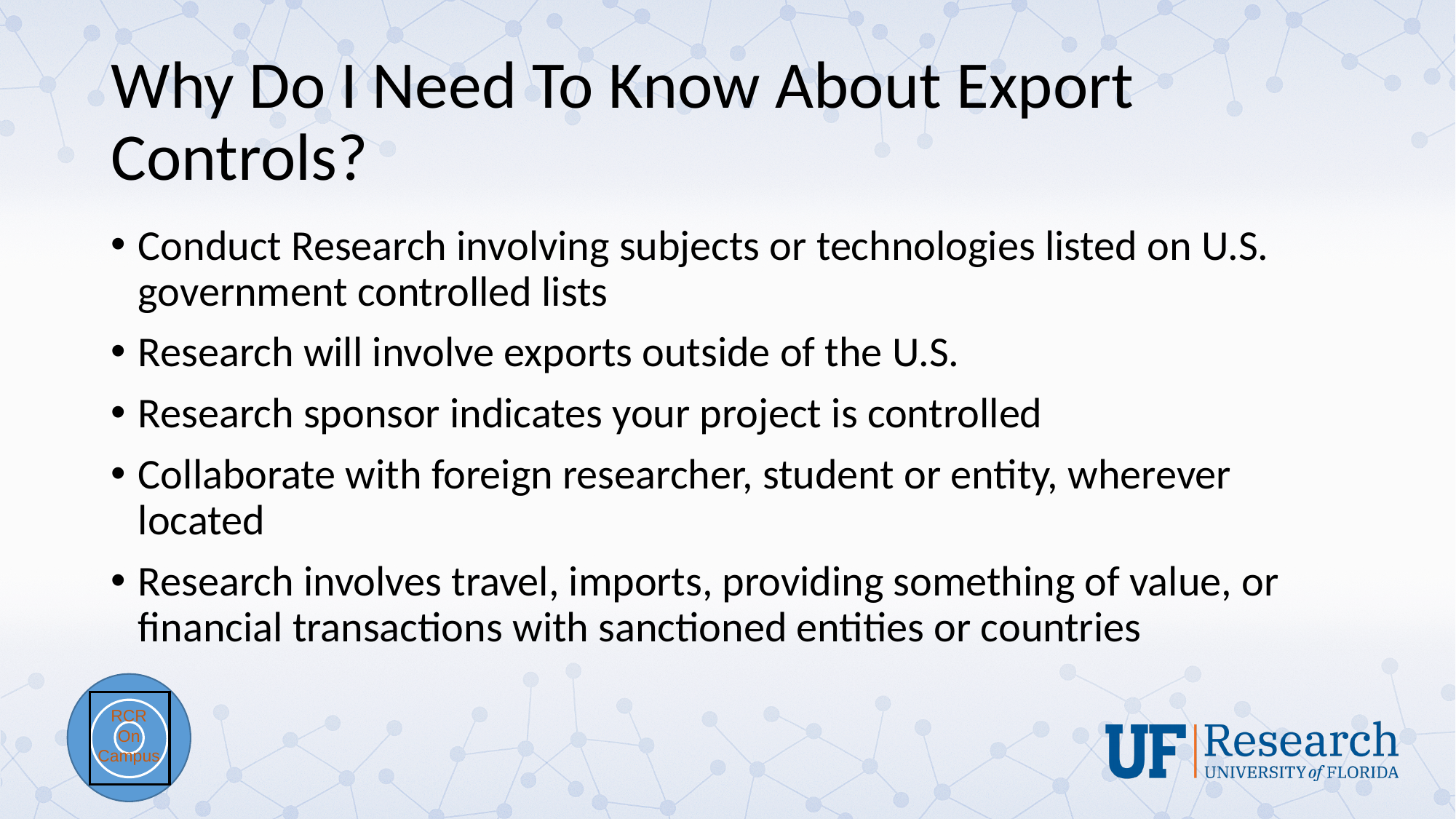

# Why Do I Need To Know About Export Controls?
Conduct Research involving subjects or technologies listed on U.S.  government controlled lists
Research will involve exports outside of the U.S.
Research sponsor indicates your project is controlled
Collaborate with foreign researcher, student or entity, wherever located
Research involves travel, imports, providing something of value, or  financial transactions with sanctioned entities or countries